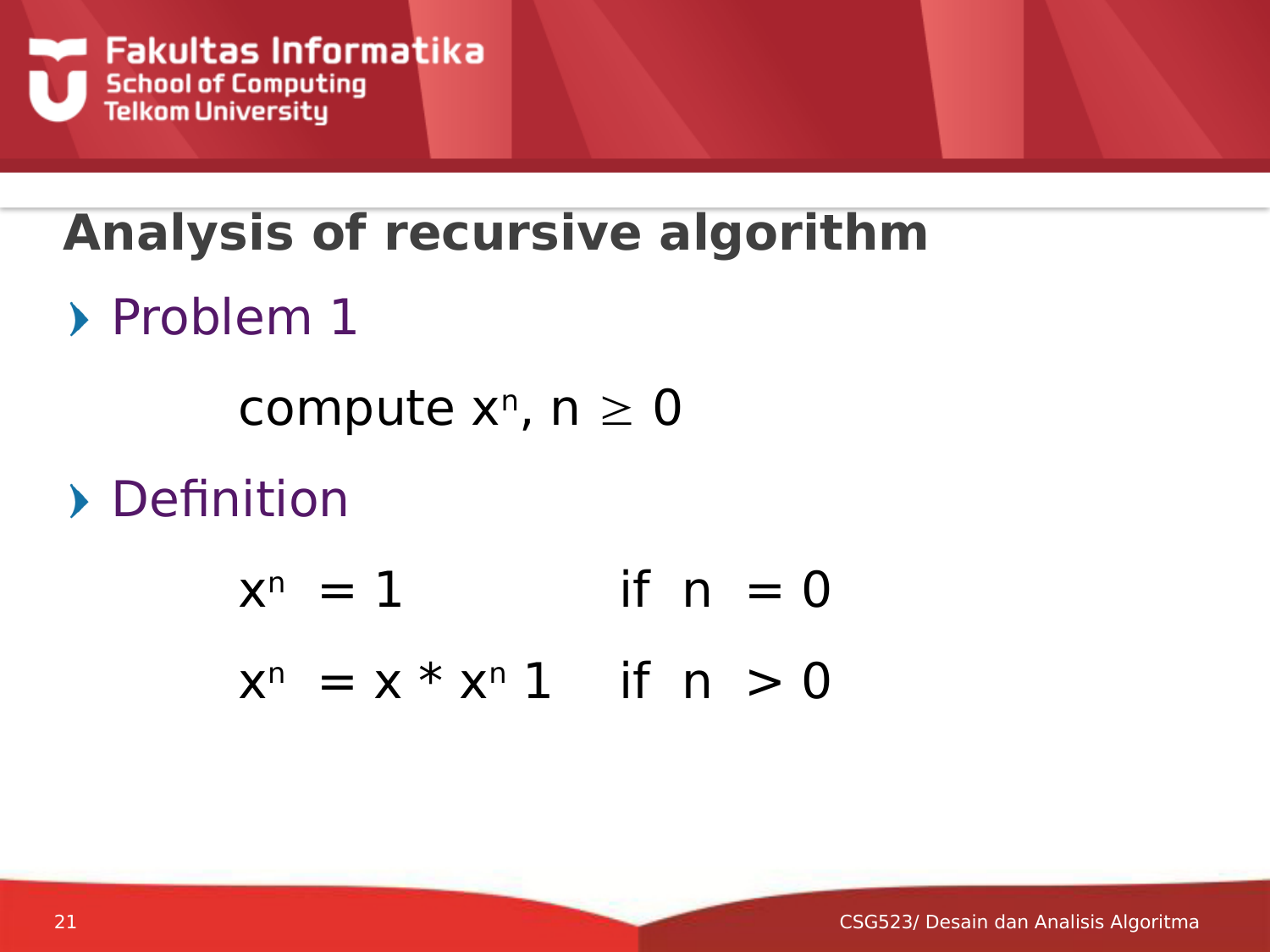

# Analysis of recursive algorithm
Problem 1
		compute xn, n ≥ 0
Definition
		xn  = 1 		if  n  = 0
		xn  = x * xn ­1 	if  n  > 0
CSG523/ Desain dan Analisis Algoritma
21